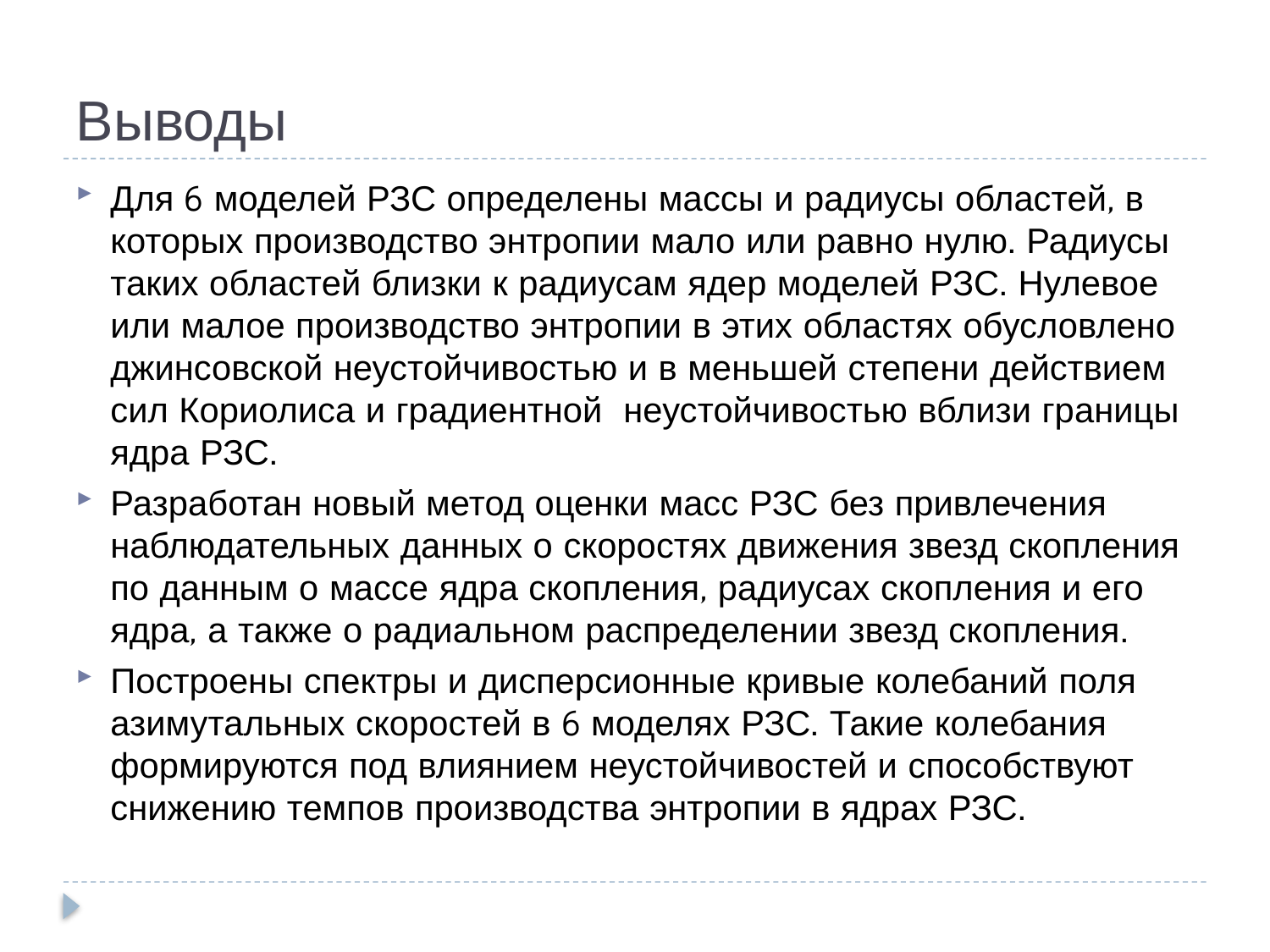

# Выводы
Для 6 моделей РЗС определены массы и радиусы областей, в которых производство энтропии мало или равно нулю. Радиусы таких областей близки к радиусам ядер моделей РЗС. Нулевое или малое производство энтропии в этих областях обусловлено джинсовской неустойчивостью и в меньшей степени действием сил Кориолиса и градиентной  неустойчивостью вблизи границы ядра РЗС.
Разработан новый метод оценки масс РЗС без привлечения наблюдательных данных о скоростях движения звезд скопления по данным о массе ядра скопления, радиусах скопления и его ядра, а также о радиальном распределении звезд скопления.
Построены спектры и дисперсионные кривые колебаний поля азимутальных скоростей в 6 моделях РЗС. Такие колебания формируются под влиянием неустойчивостей и способствуют снижению темпов производства энтропии в ядрах РЗС.